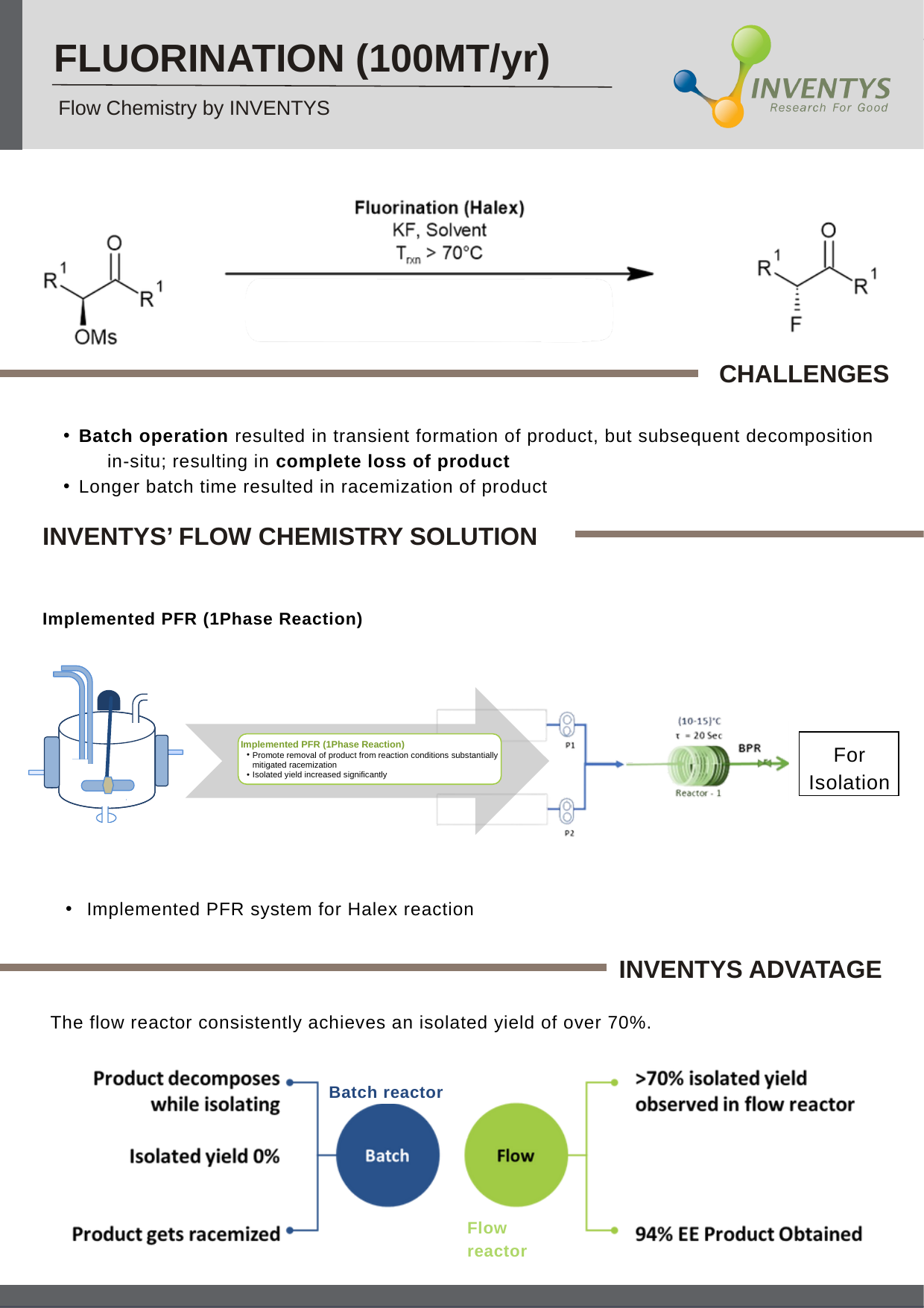

FLUORINATION (100MT/yr)

Flow Chemistry by INVENTYS

CHALLENGES

Batch operation resulted in transient formation of product, but subsequent decomposition        in-situ; resulting in complete loss of product
Longer batch time resulted in racemization of product
INVENTYS’ FLOW CHEMISTRY SOLUTION

Implemented PFR (1Phase Reaction)

For
Isolation

Implemented PFR (1Phase Reaction)
Promote removal of product from reaction conditions substantially mitigated racemization
Isolated yield increased significantly

 Implemented PFR system for Halex reaction
INVENTYS ADVATAGE

The flow reactor consistently achieves an isolated yield of over 70%.

Batch reactor

Flow reactor